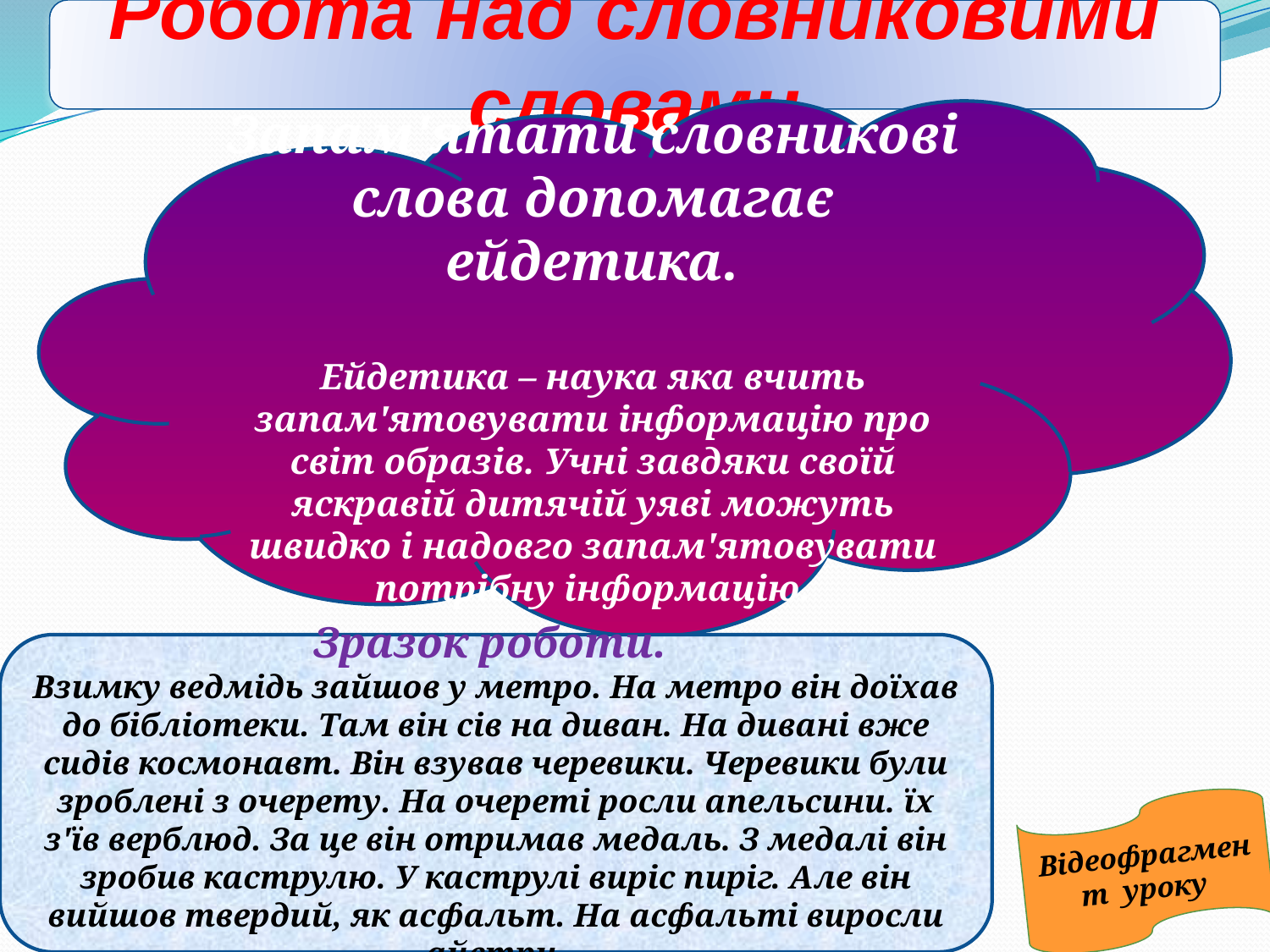

Робота над словниковими словами
Запам'ятати словникові слова допомагає ейдетика.

Ейдетика – наука яка вчить запам'ятовувати інформацію про світ образів. Учні завдяки своїй яскравій дитячій уяві можуть швидко і надовго запам'ятовувати потрібну інформацію.
Зразок роботи.
Взимку ведмідь зайшов у метро. На метро він доїхав до бібліотеки. Там він сів на диван. На дивані вже сидів космонавт. Він взував черевики. Черевики були зроблені з очерету. На очереті росли апельсини. їх з'їв верблюд. За це він отримав медаль. З медалі він зробив каструлю. У каструлі виріс пиріг. Але він вийшов твердий, як асфальт. На асфальті виросли айстри.
Відеофрагмент  уроку